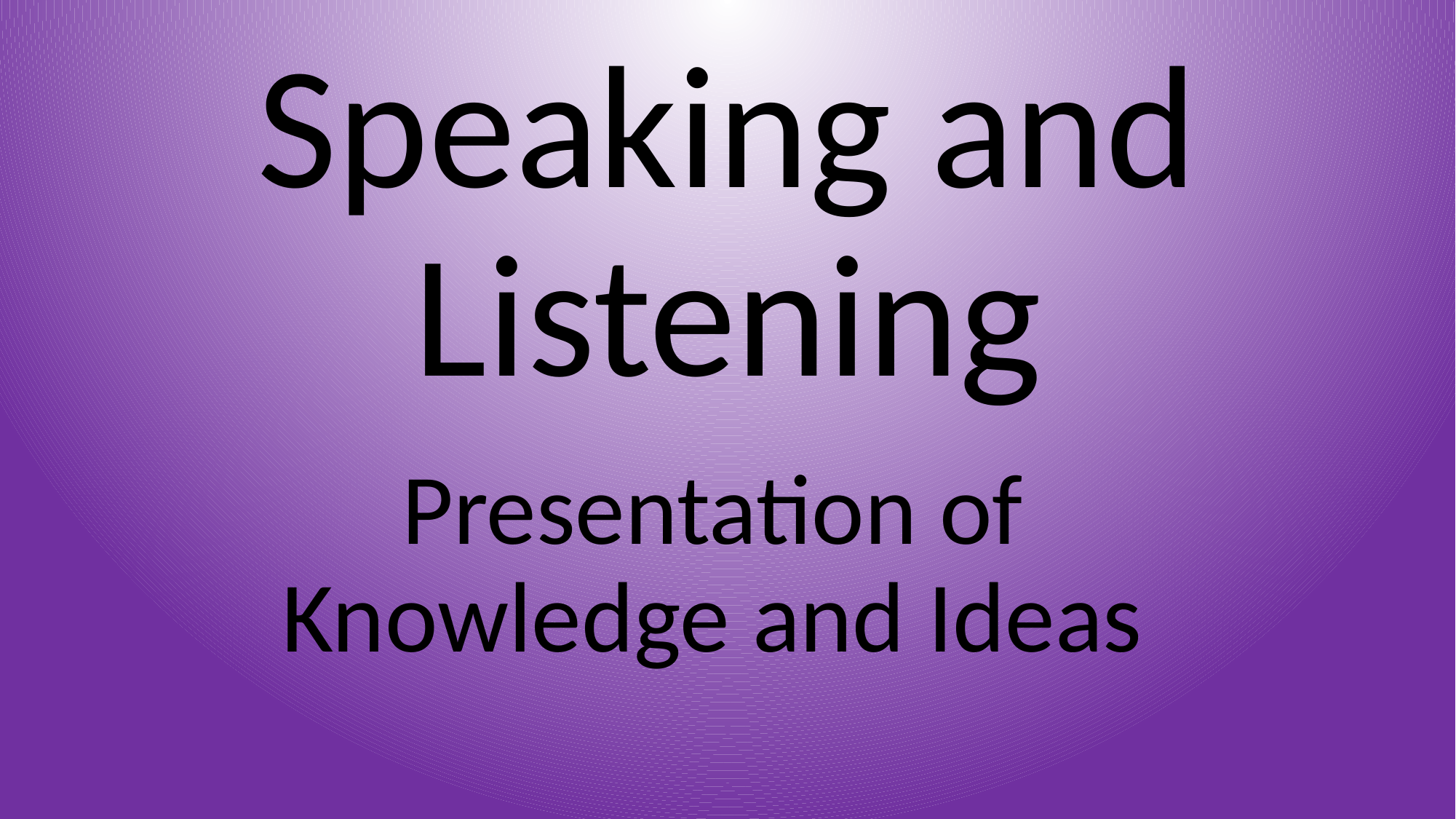

# Speaking and Listening
Presentation of Knowledge and Ideas